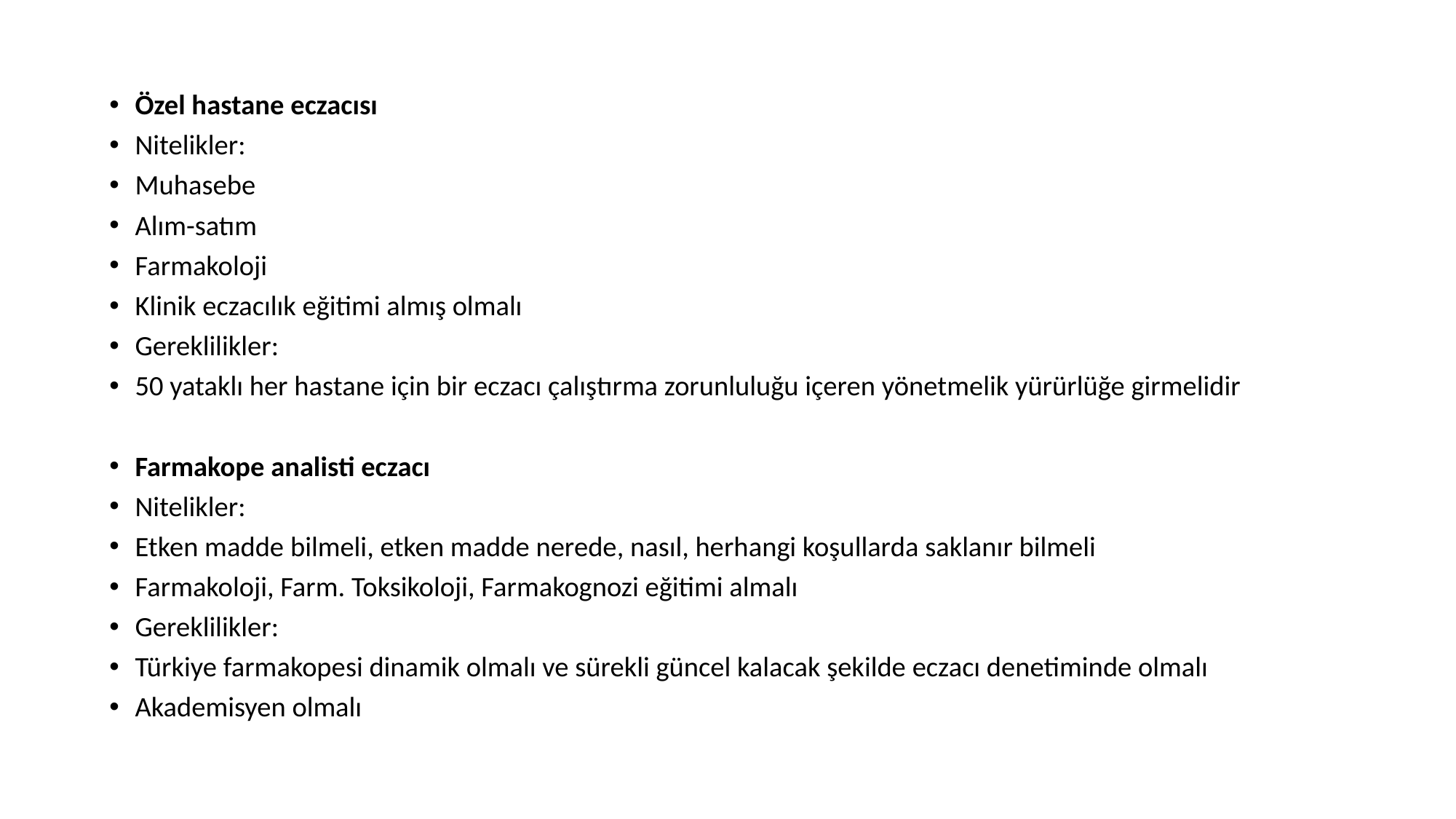

Özel hastane eczacısı
Nitelikler:
Muhasebe
Alım-satım
Farmakoloji
Klinik eczacılık eğitimi almış olmalı
Gereklilikler:
50 yataklı her hastane için bir eczacı çalıştırma zorunluluğu içeren yönetmelik yürürlüğe girmelidir

Farmakope analisti eczacı
Nitelikler:
Etken madde bilmeli, etken madde nerede, nasıl, herhangi koşullarda saklanır bilmeli
Farmakoloji, Farm. Toksikoloji, Farmakognozi eğitimi almalı
Gereklilikler:
Türkiye farmakopesi dinamik olmalı ve sürekli güncel kalacak şekilde eczacı denetiminde olmalı
Akademisyen olmalı